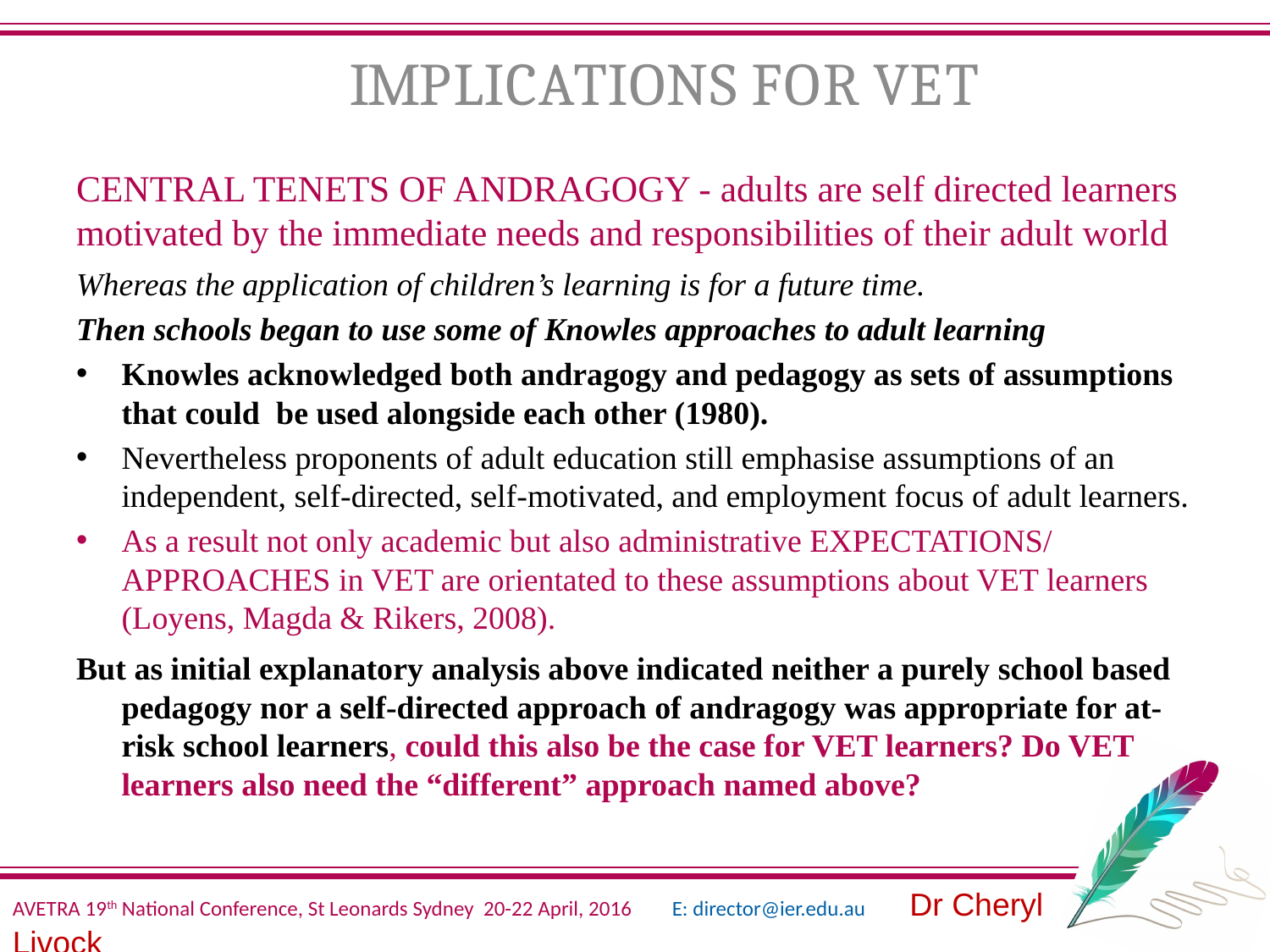

# IMPLICATIONS FOR VET
CENTRAL TENETS OF ANDRAGOGY - adults are self directed learners motivated by the immediate needs and responsibilities of their adult world
Whereas the application of children’s learning is for a future time.
Then schools began to use some of Knowles approaches to adult learning
Knowles acknowledged both andragogy and pedagogy as sets of assumptions that could  be used alongside each other (1980).
Nevertheless proponents of adult education still emphasise assumptions of an independent, self-directed, self-motivated, and employment focus of adult learners.
As a result not only academic but also administrative EXPECTATIONS/ APPROACHES in VET are orientated to these assumptions about VET learners (Loyens, Magda & Rikers, 2008).
But as initial explanatory analysis above indicated neither a purely school based pedagogy nor a self-directed approach of andragogy was appropriate for at-risk school learners, could this also be the case for VET learners? Do VET learners also need the “different” approach named above?